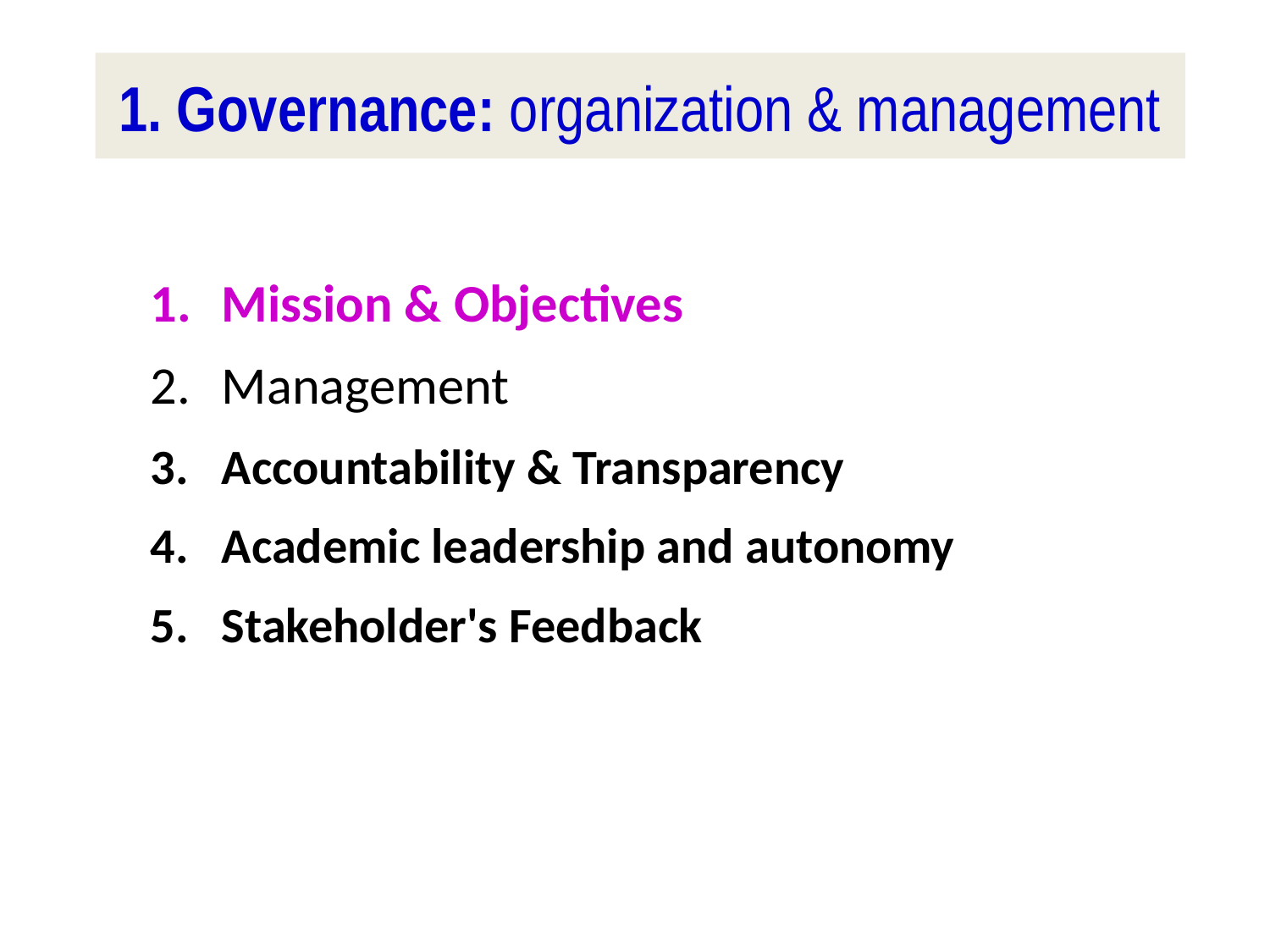

# 1. Governance: organization & management
Mission & Objectives
Management
Accountability & Transparency
Academic leadership and autonomy
Stakeholder's Feedback